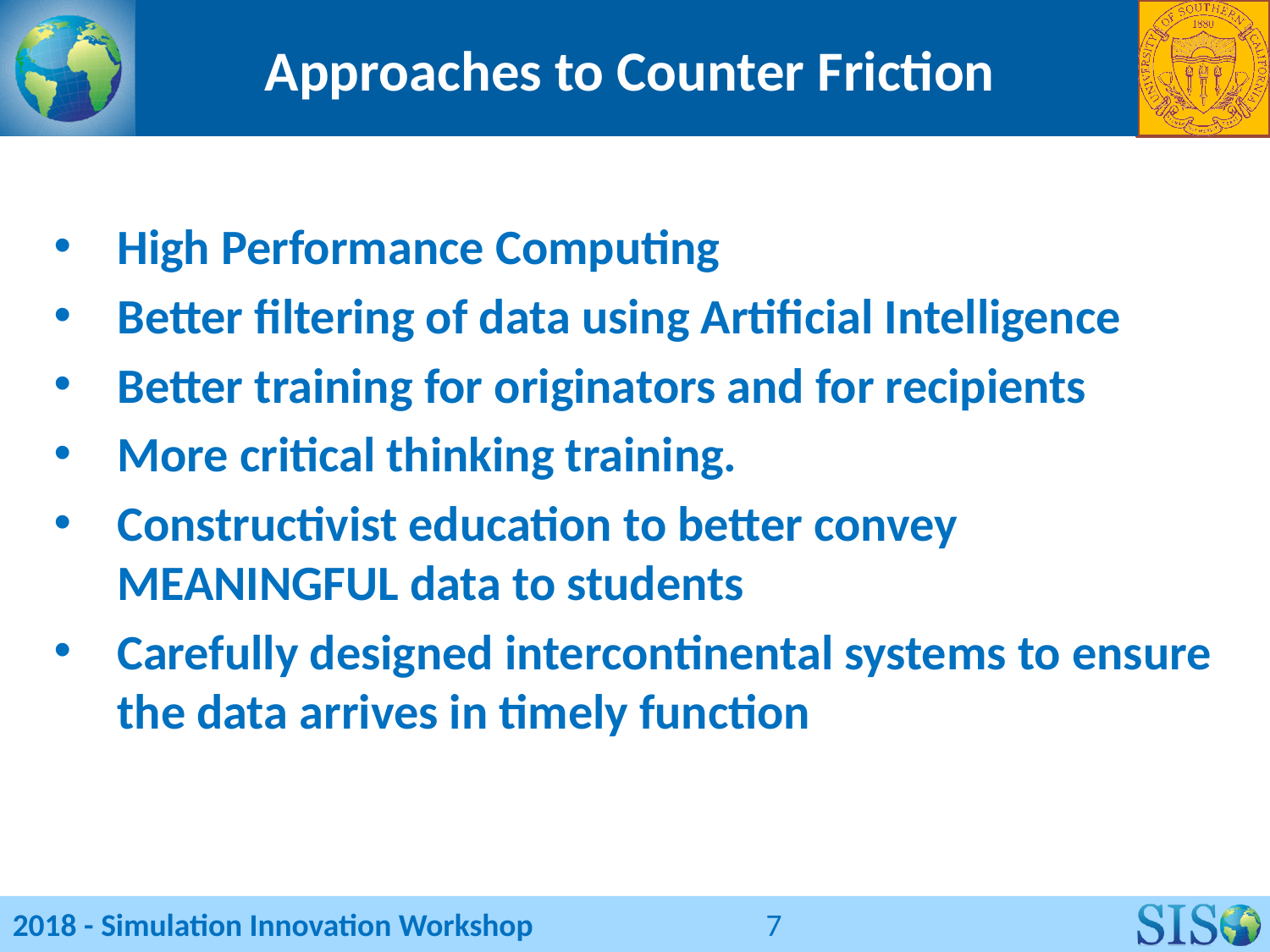

# Approaches to Counter Friction
High Performance Computing
Better filtering of data using Artificial Intelligence
Better training for originators and for recipients
More critical thinking training.
Constructivist education to better convey  MEANINGFUL data to students
Carefully designed intercontinental systems to ensure the data arrives in timely function